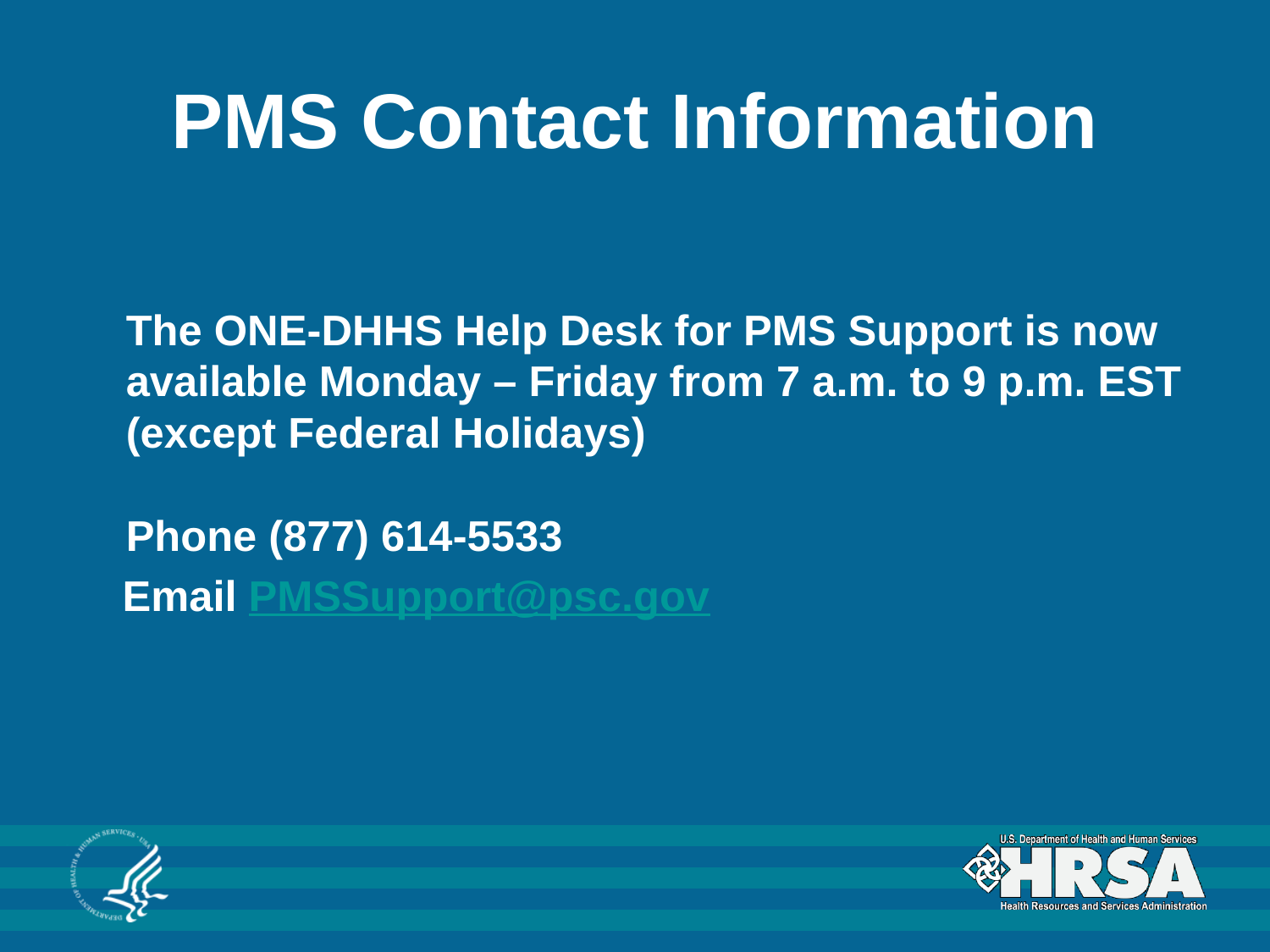

# PMS Contact Information
	The ONE-DHHS Help Desk for PMS Support is now available Monday – Friday from 7 a.m. to 9 p.m. EST (except Federal Holidays)
Phone (877) 614-5533
   Email PMSSupport@psc.gov